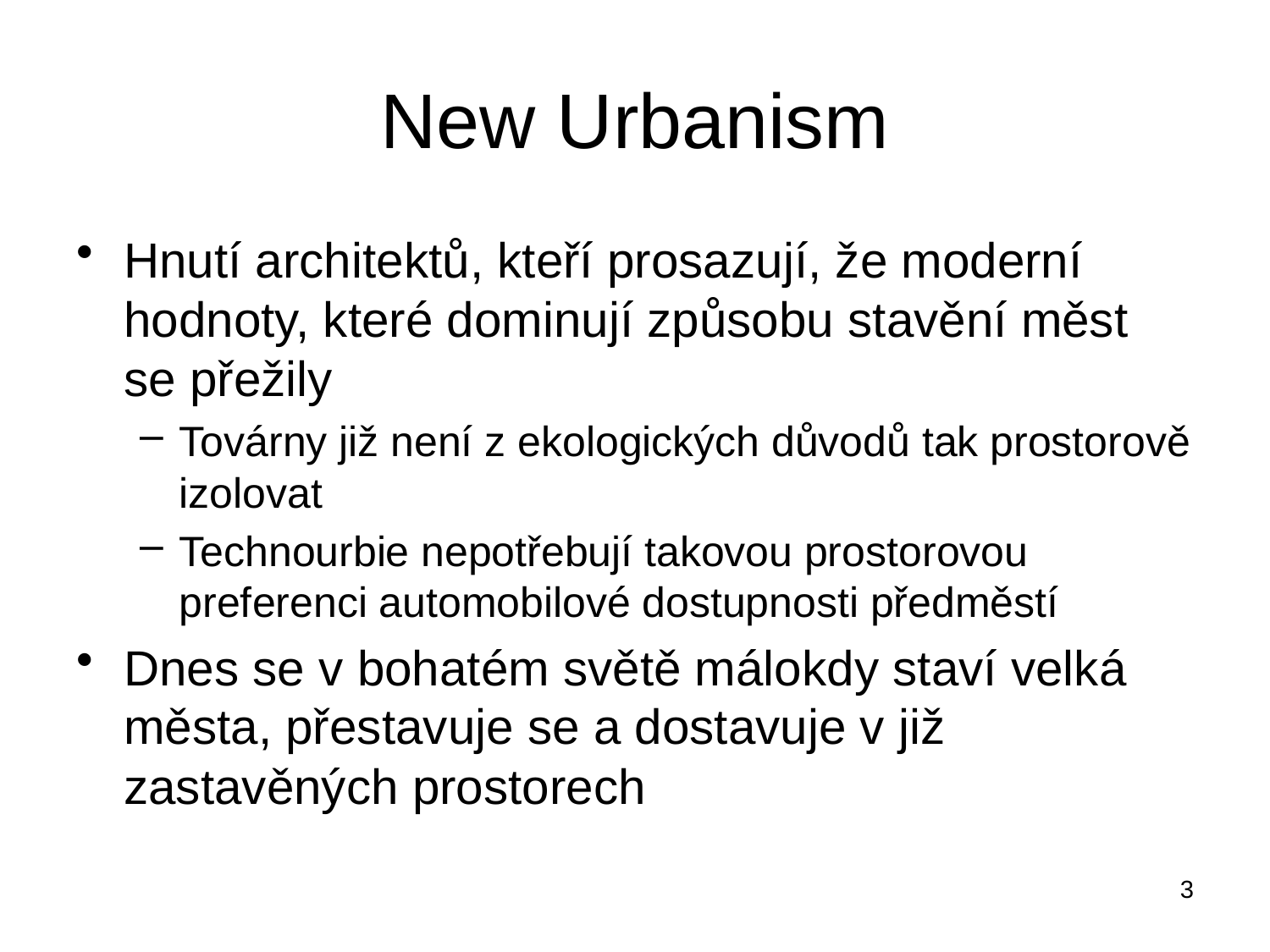

# New Urbanism
Hnutí architektů, kteří prosazují, že moderní hodnoty, které dominují způsobu stavění měst se přežily
Továrny již není z ekologických důvodů tak prostorově izolovat
Technourbie nepotřebují takovou prostorovou preferenci automobilové dostupnosti předměstí
Dnes se v bohatém světě málokdy staví velká města, přestavuje se a dostavuje v již zastavěných prostorech
3